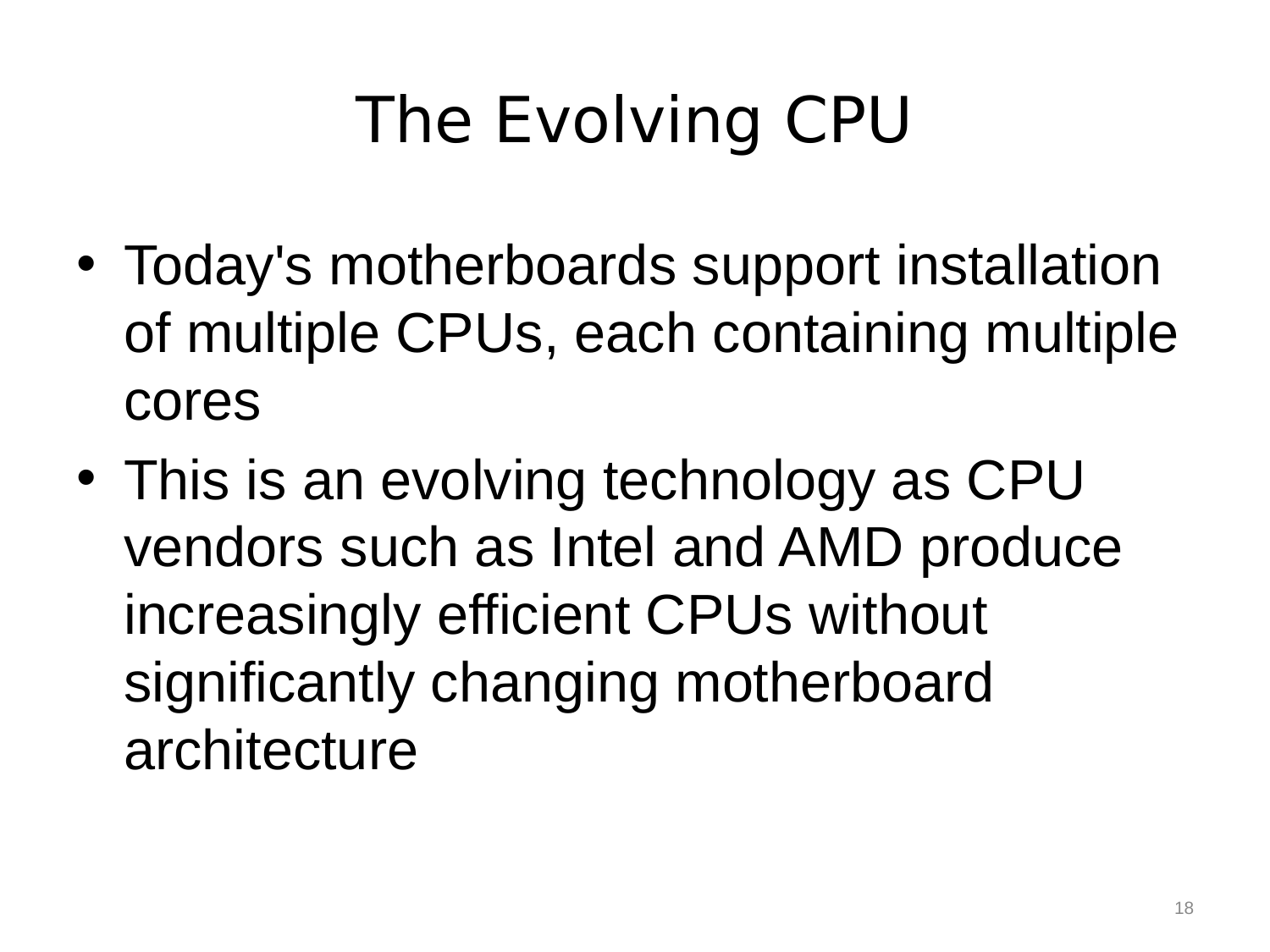

# The Evolving CPU
Today's motherboards support installation of multiple CPUs, each containing multiple cores
This is an evolving technology as CPU vendors such as Intel and AMD produce increasingly efficient CPUs without significantly changing motherboard architecture
18